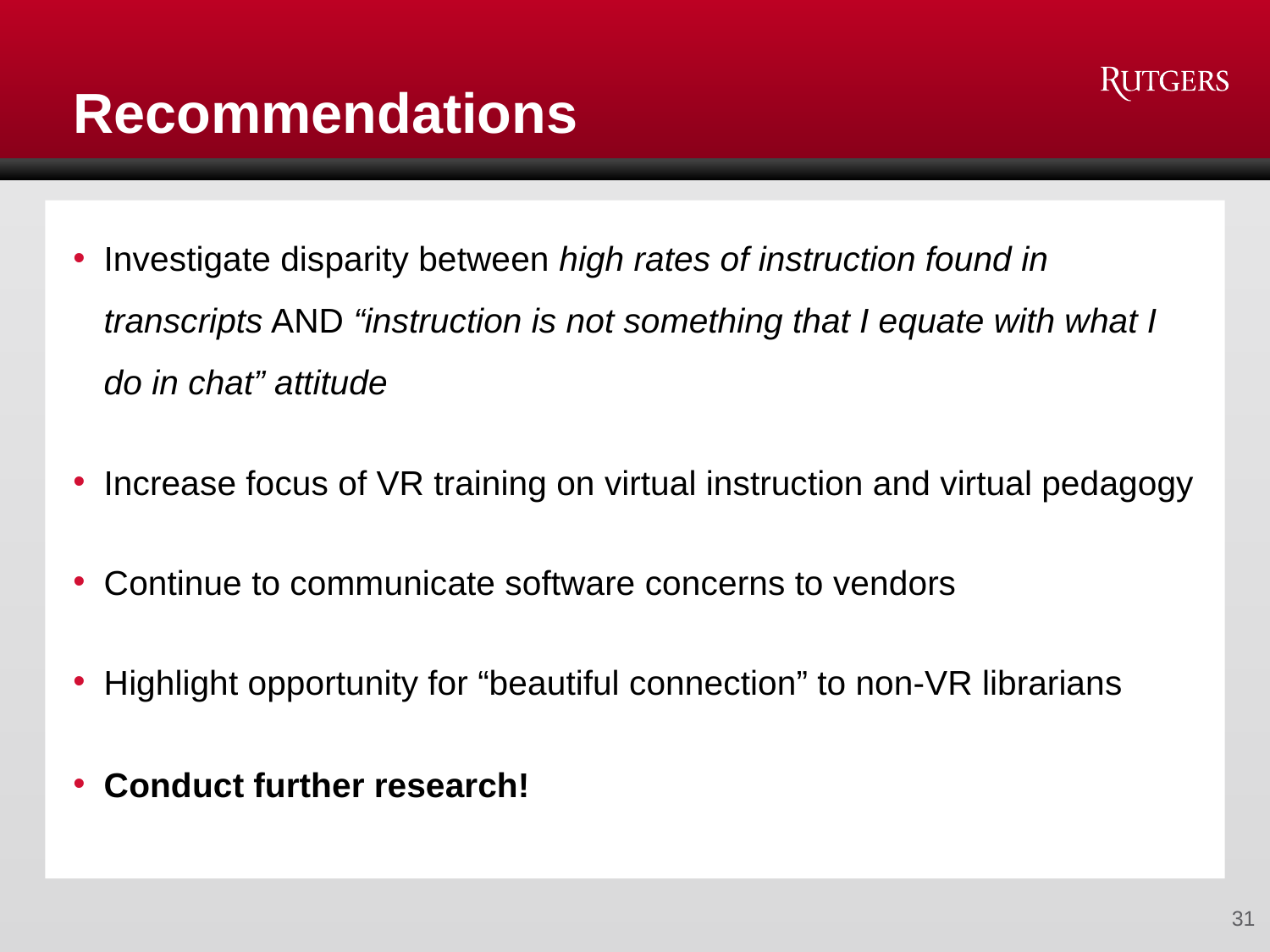

# Recommendations
Investigate disparity between high rates of instruction found in transcripts AND “instruction is not something that I equate with what I do in chat” attitude

Increase focus of VR training on virtual instruction and virtual pedagogy

Continue to communicate software concerns to vendors

Highlight opportunity for “beautiful connection” to non-VR librarians

Conduct further research!
31